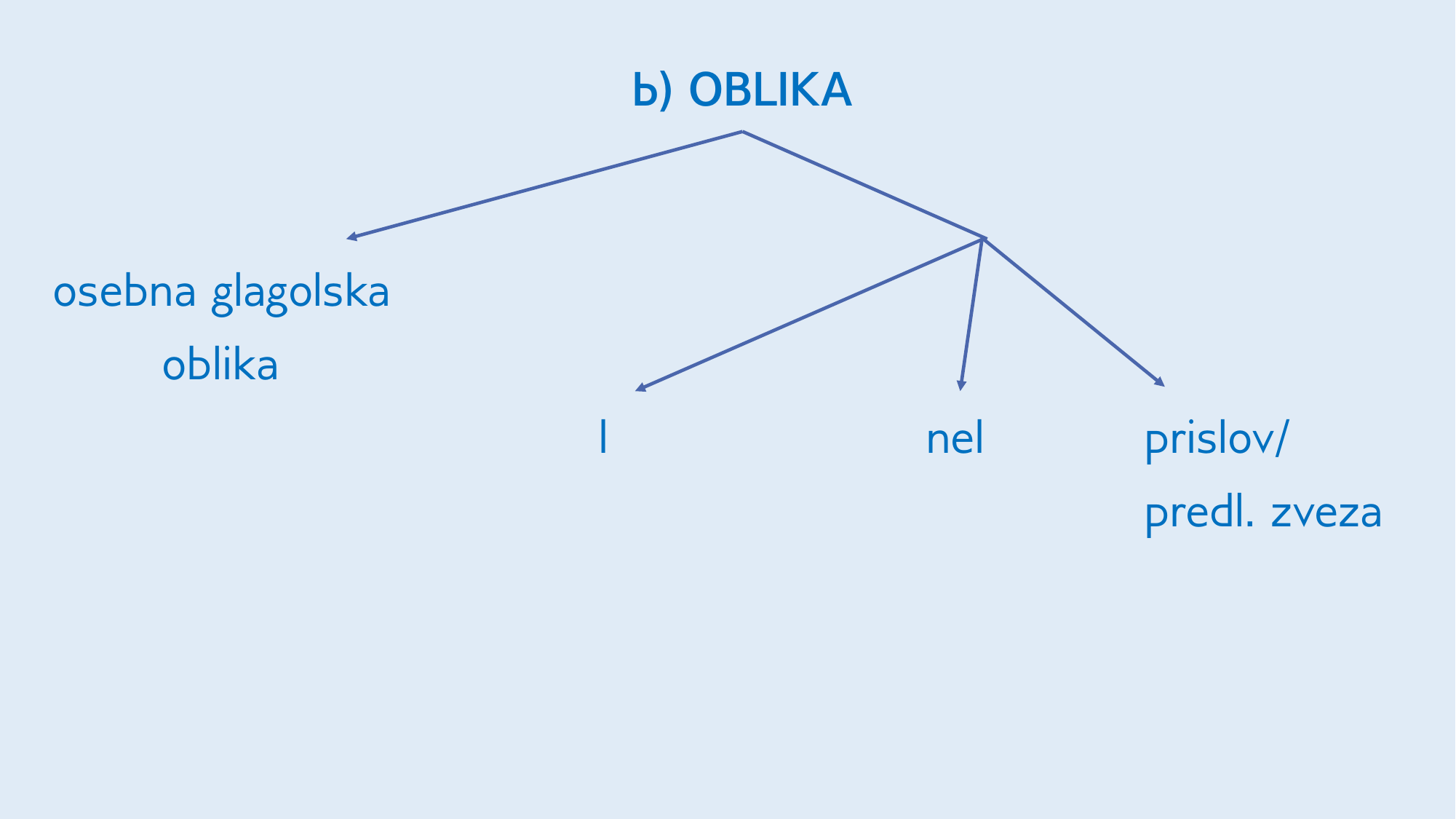

# b) OBLIKA

osebna glagolska
	oblika
					I			neI		prislov/
										predl. zveza